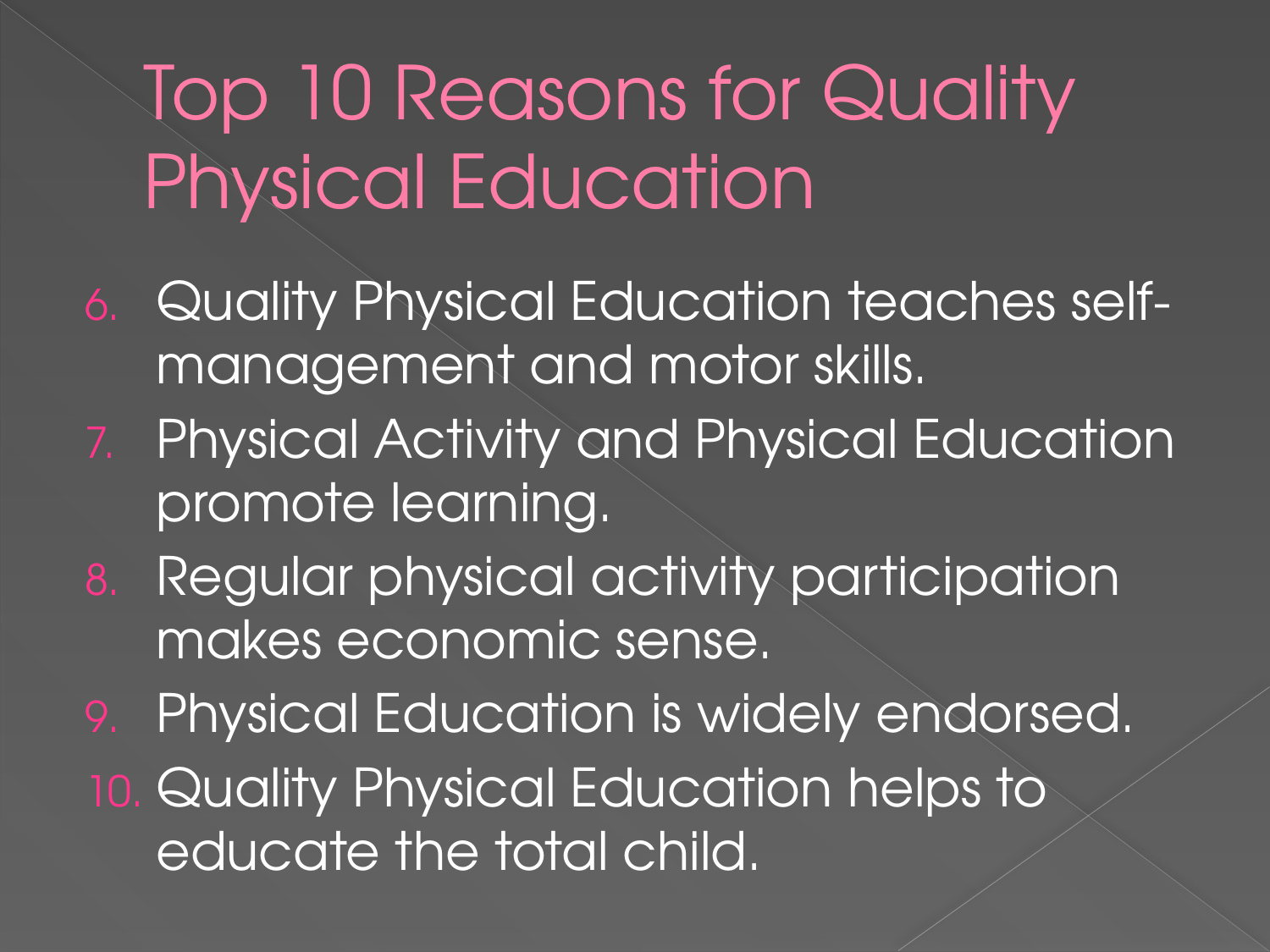

# Top 10 Reasons for Quality Physical Education
Quality Physical Education teaches self-management and motor skills.
Physical Activity and Physical Education promote learning.
Regular physical activity participation makes economic sense.
Physical Education is widely endorsed.
Quality Physical Education helps to educate the total child.